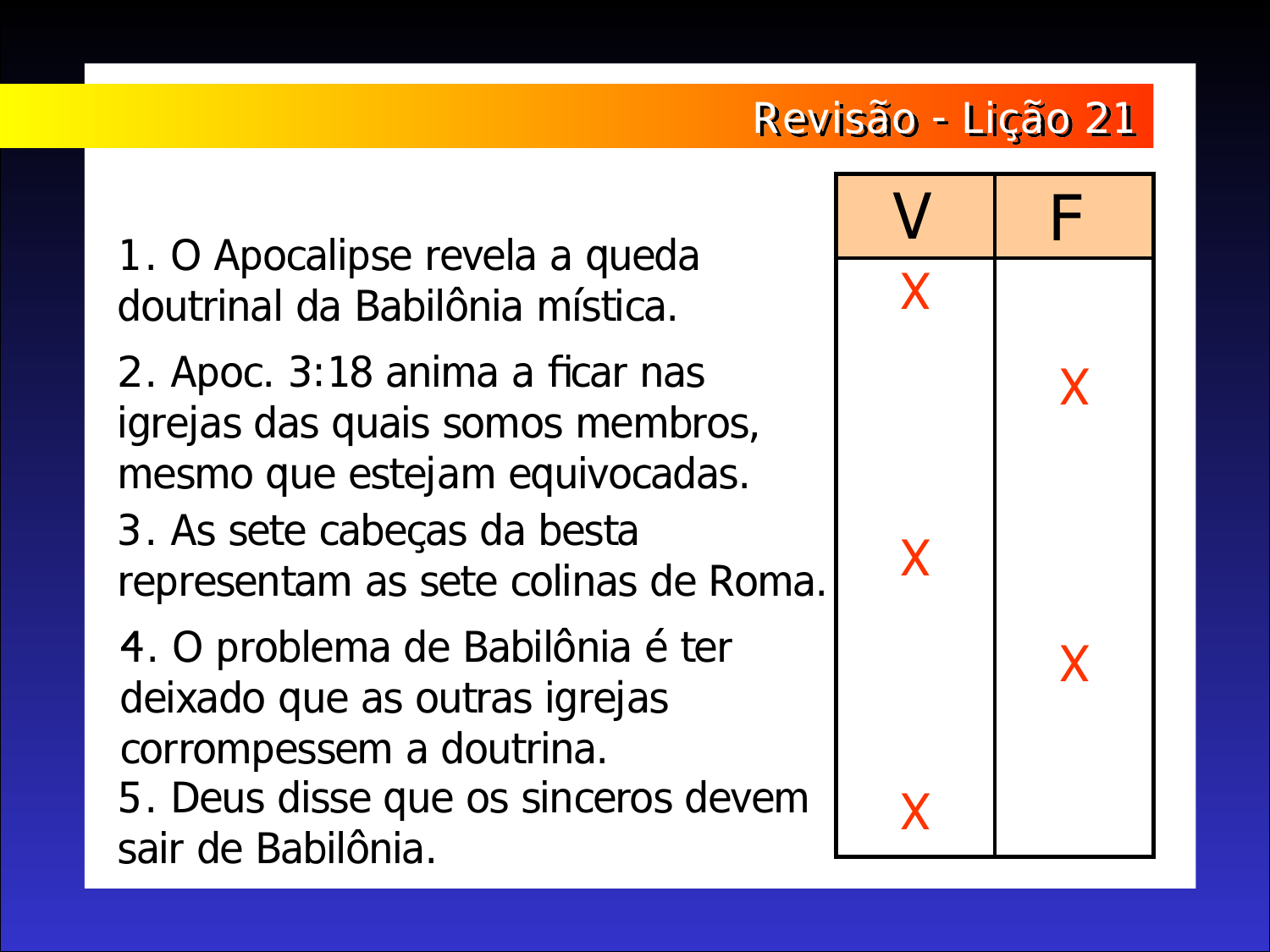

Revisão - Lição 21
V
F

1. O Apocalipse revela a queda doutrinal da Babilônia mística.
X
2. Apoc. 3:18 anima a ficar nas igrejas das quais somos membros, mesmo que estejam equivocadas.
X
3. As sete cabeças da besta representam as sete colinas de Roma.
X
4. O problema de Babilônia é ter deixado que as outras igrejas corrompessem a doutrina.
X
5. Deus disse que os sinceros devem sair de Babilônia.
X